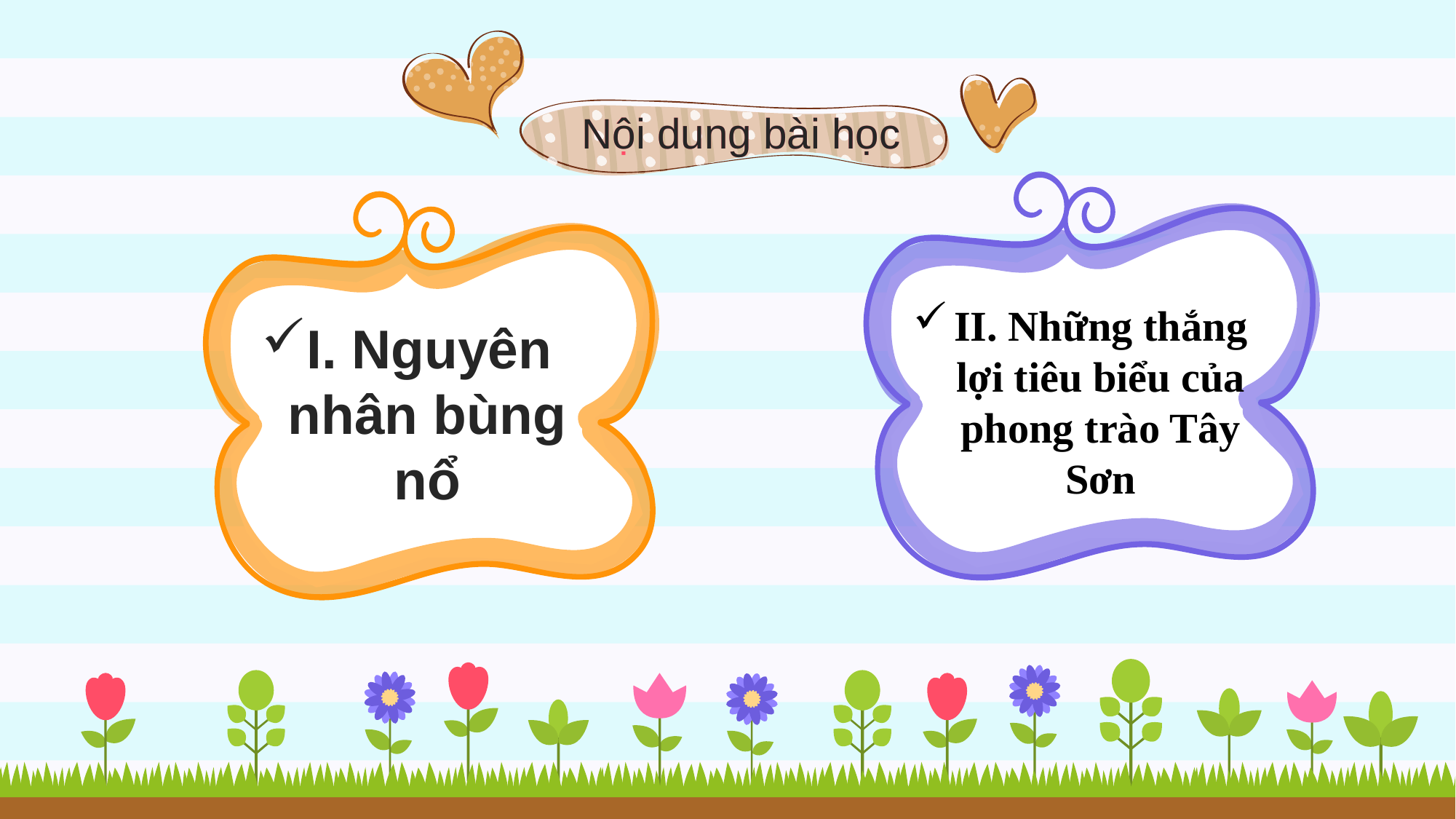

Nội dung bài học
Nôi dung bài học

II. Những thắng lợi tiêu biểu của phong trào Tây Sơn

I. Nguyên nhân bùng nổ